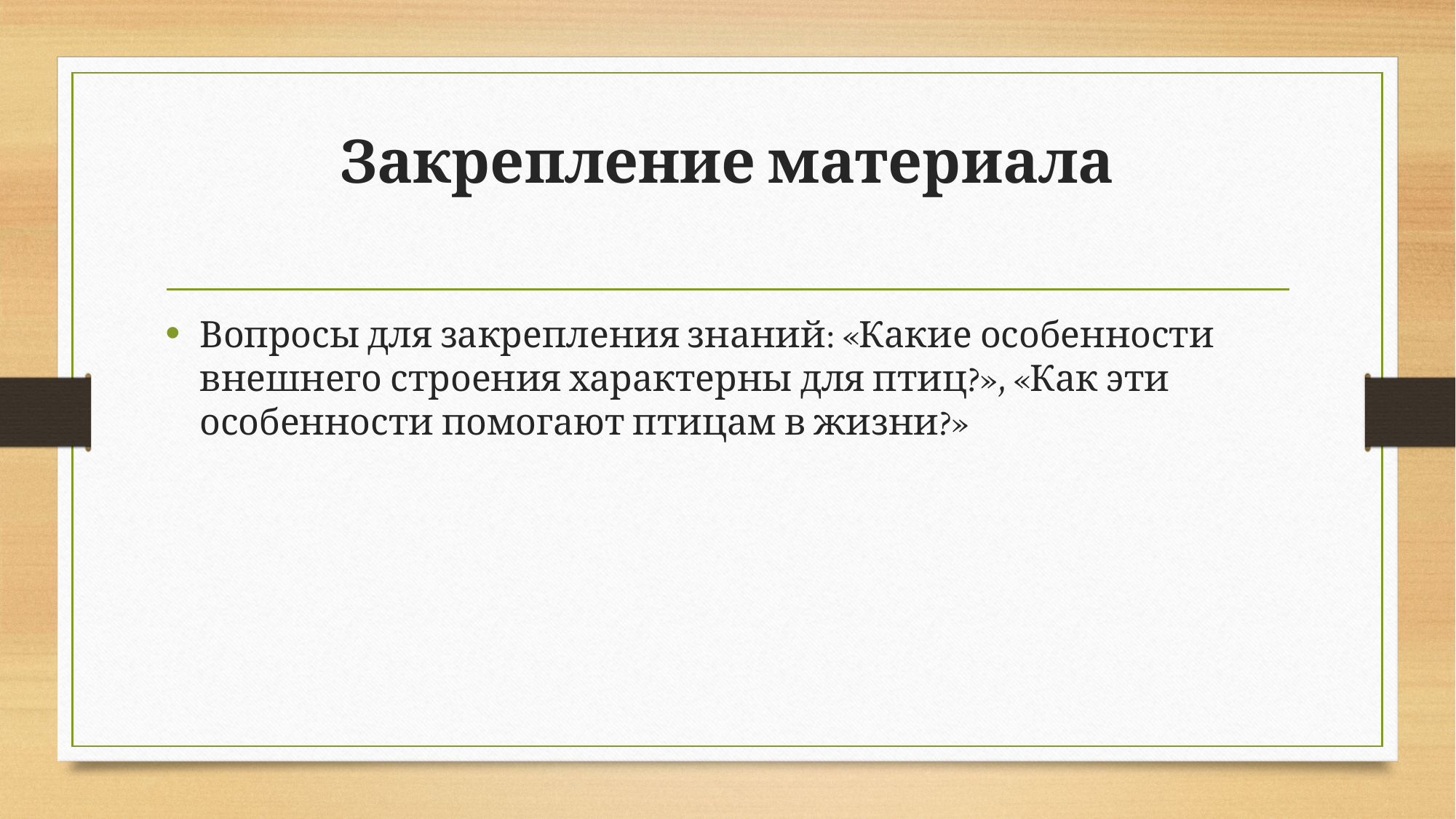

# Закрепление материала
Вопросы для закрепления знаний: «Какие особенности внешнего строения характерны для птиц?», «Как эти особенности помогают птицам в жизни?»